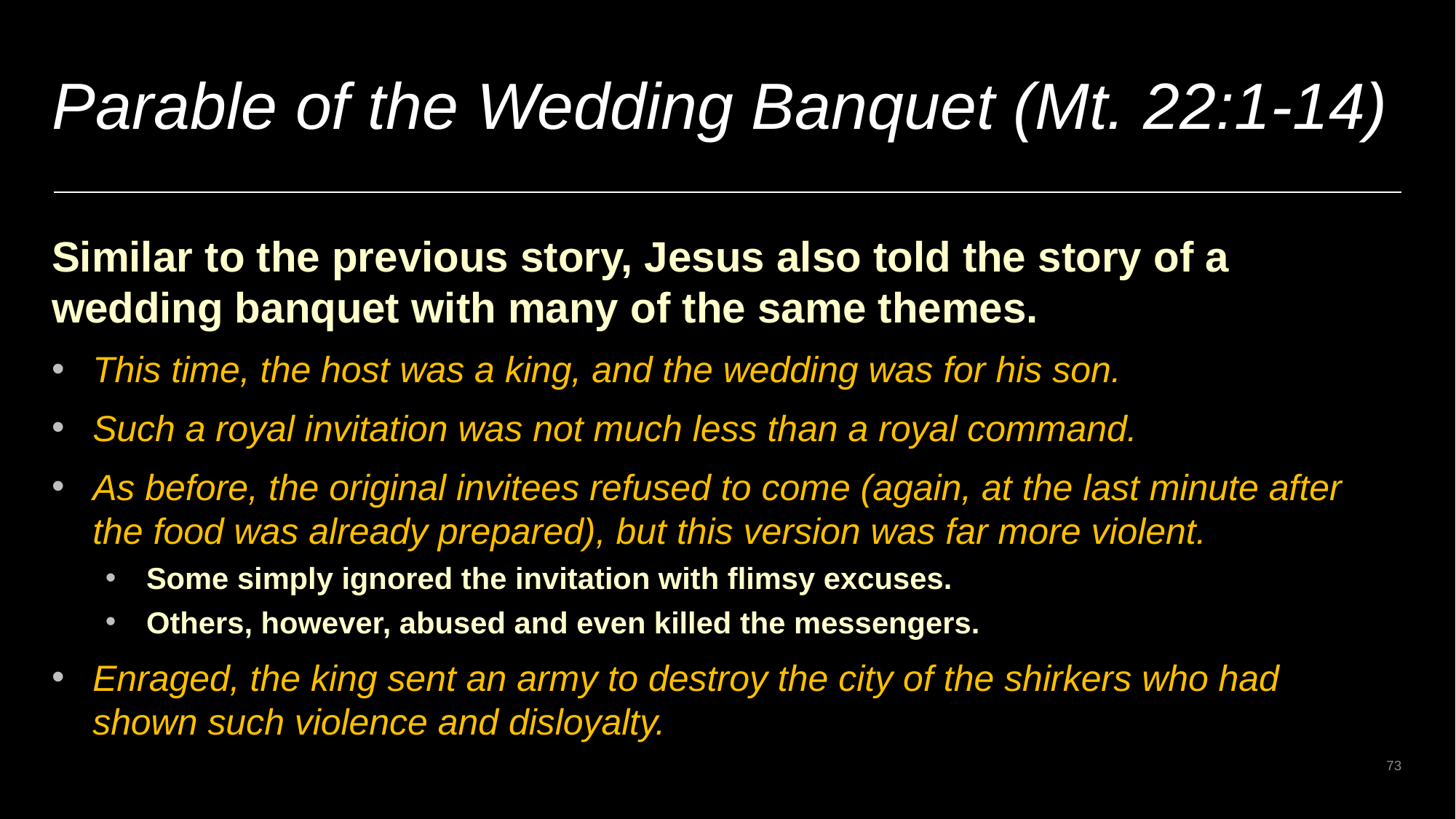

# Parable of the Wedding Banquet (Mt. 22:1-14)
Similar to the previous story, Jesus also told the story of a wedding banquet with many of the same themes.
This time, the host was a king, and the wedding was for his son.
Such a royal invitation was not much less than a royal command.
As before, the original invitees refused to come (again, at the last minute after the food was already prepared), but this version was far more violent.
Some simply ignored the invitation with flimsy excuses.
Others, however, abused and even killed the messengers.
Enraged, the king sent an army to destroy the city of the shirkers who had shown such violence and disloyalty.
73